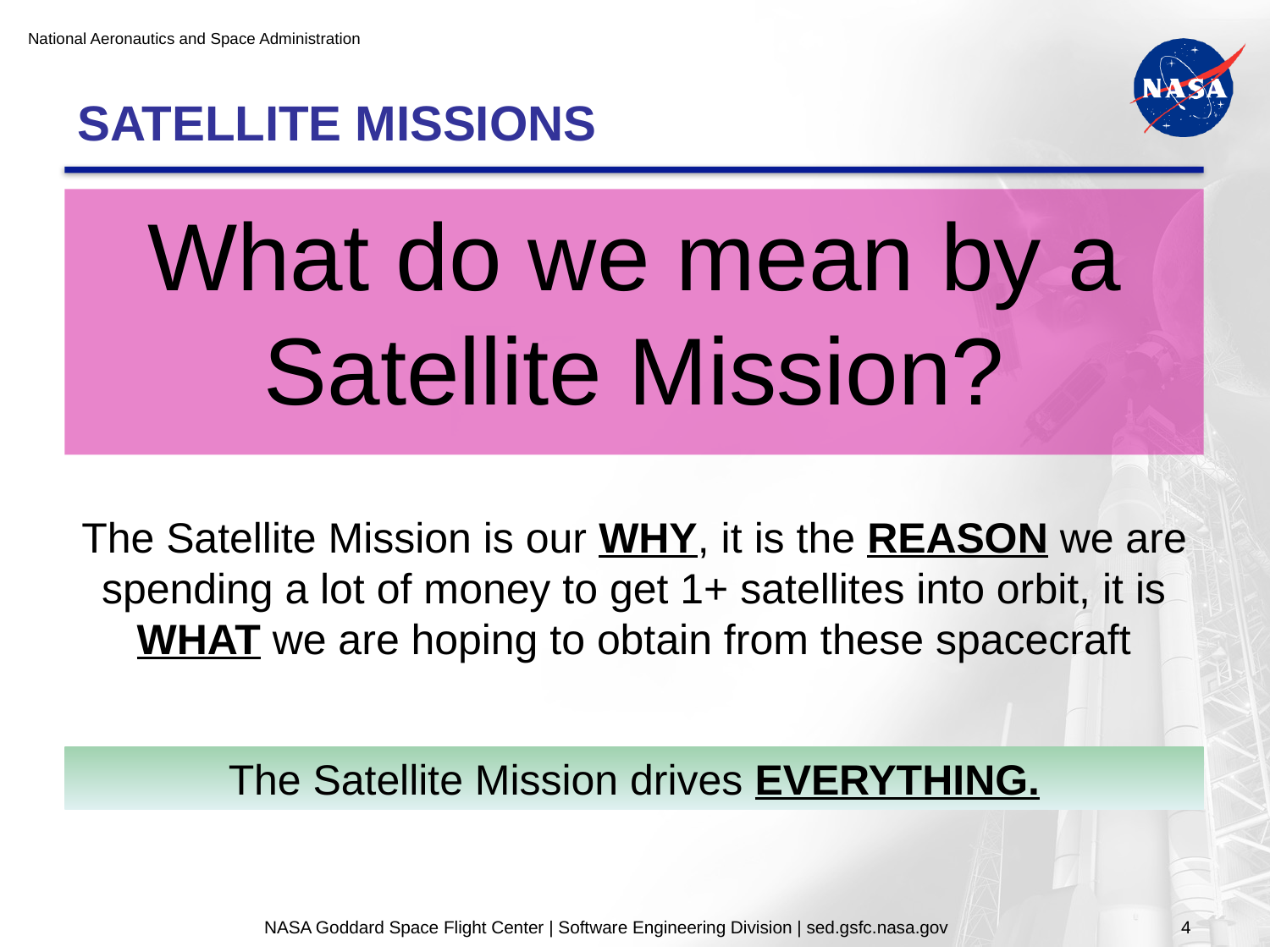

# SATELLITE MISSIONS
What do we mean by a Satellite Mission?
The Satellite Mission is our WHY, it is the REASON we are spending a lot of money to get 1+ satellites into orbit, it is WHAT we are hoping to obtain from these spacecraft
The Satellite Mission drives EVERYTHING.
NASA Goddard Space Flight Center | Software Engineering Division | sed.gsfc.nasa.gov
4